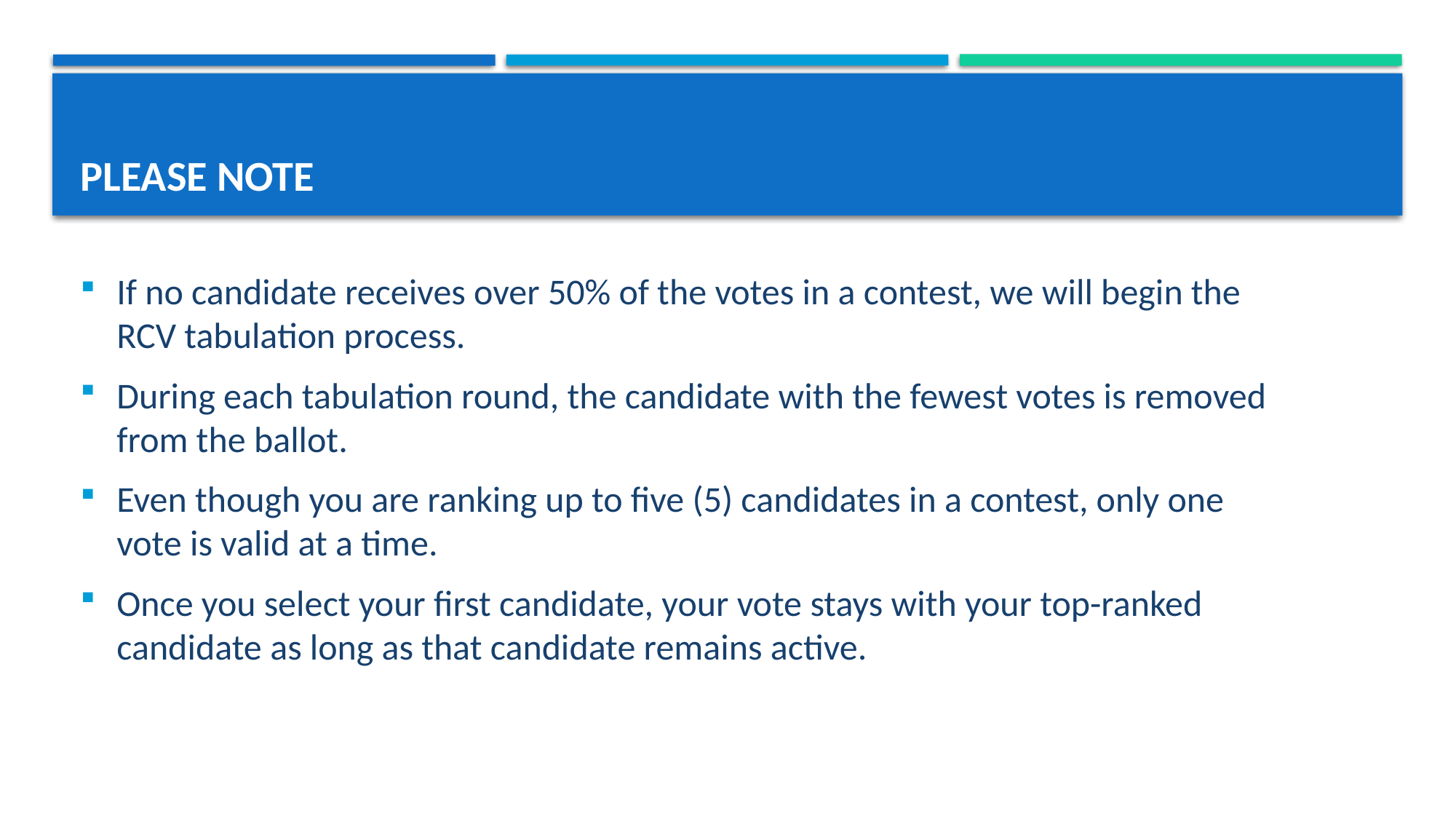

# Please Note
If no candidate receives over 50% of the votes in a contest, we will begin the RCV tabulation process.
During each tabulation round, the candidate with the fewest votes is removed from the ballot.
Even though you are ranking up to five (5) candidates in a contest, only one vote is valid at a time.
Once you select your first candidate, your vote stays with your top-ranked candidate as long as that candidate remains active.